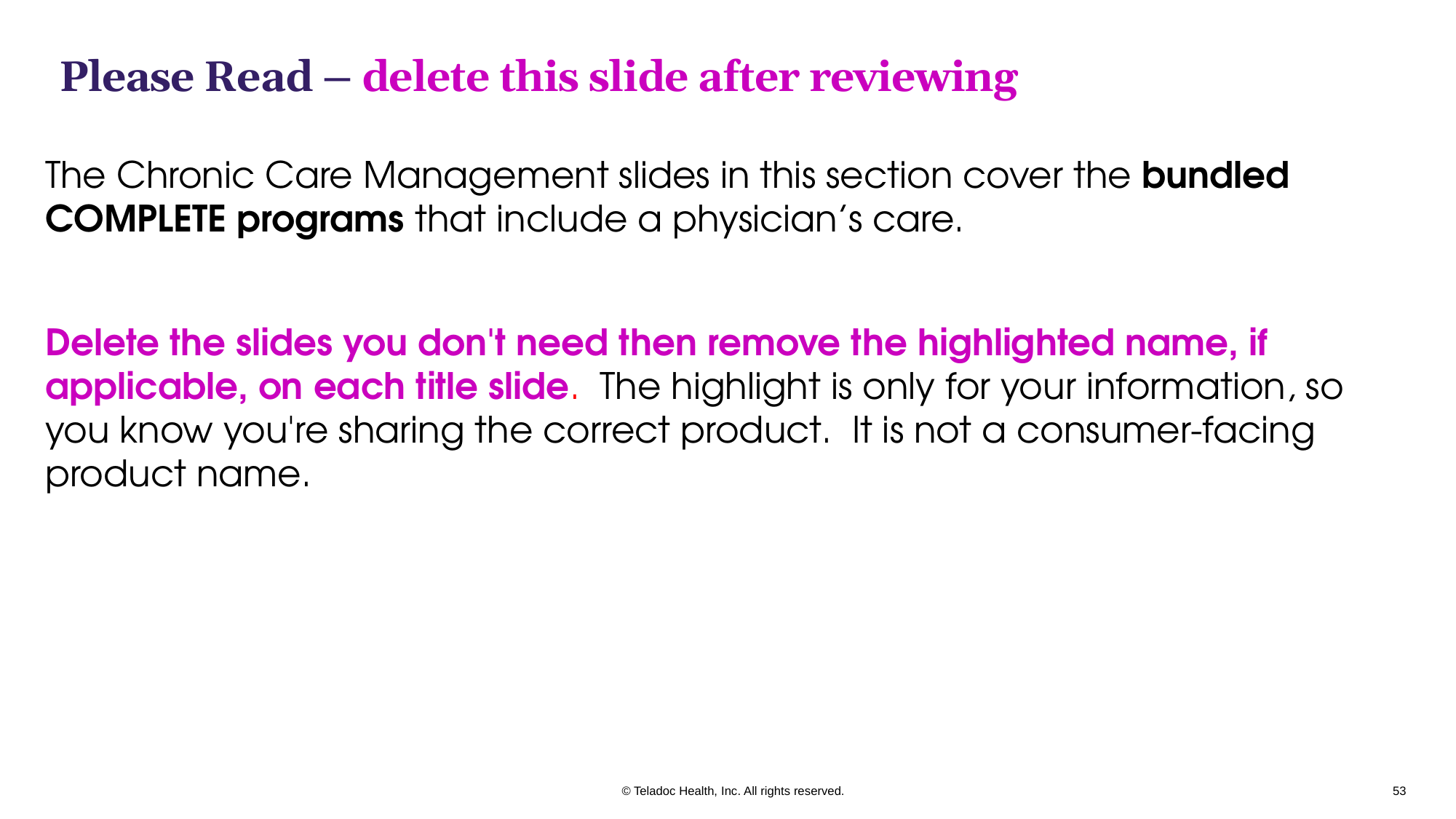

# Please Read – delete this slide after reviewing
The Chronic Care Management slides in this section cover the bundled COMPLETE programs that include a physician’s care.

Delete the slides you don't need then remove the highlighted name, if applicable, on each title slide.  The highlight is only for your information, so you know you're sharing the correct product.  It is not a consumer-facing product name.